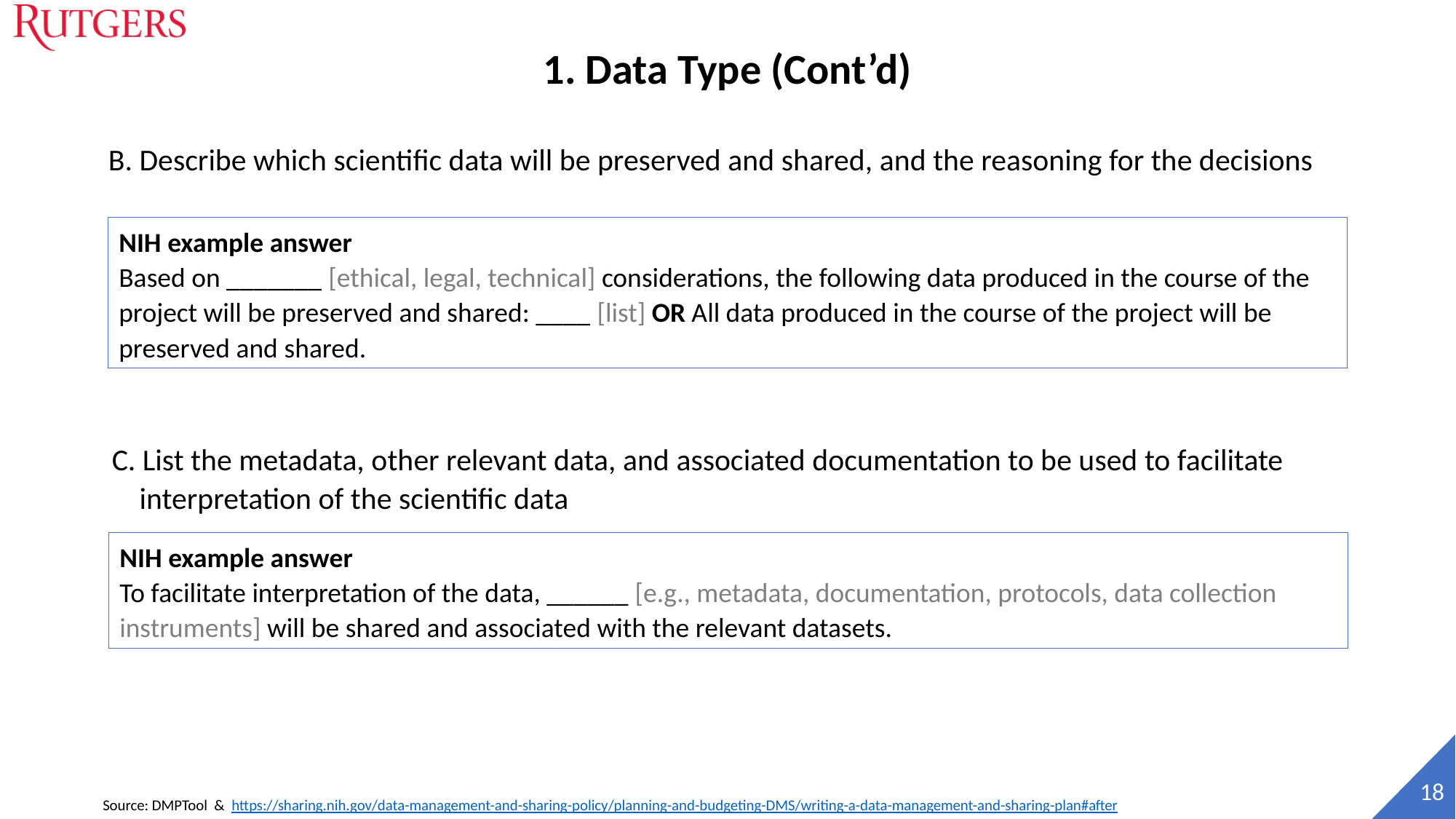

# 1. Data Type (Cont’d)
B. Describe which scientific data will be preserved and shared, and the reasoning for the decisions
NIH example answer
Based on _______ [ethical, legal, technical] considerations, the following data produced in the course of the project will be preserved and shared: ____ [list] OR All data produced in the course of the project will be preserved and shared.
C. List the metadata, other relevant data, and associated documentation to be used to facilitate interpretation of the scientific data
NIH example answer
To facilitate interpretation of the data, ______ [e.g., metadata, documentation, protocols, data collection instruments] will be shared and associated with the relevant datasets.
   18
Source: DMPTool  &  https://sharing.nih.gov/data-management-and-sharing-policy/planning-and-budgeting-DMS/writing-a-data-management-and-sharing-plan#after